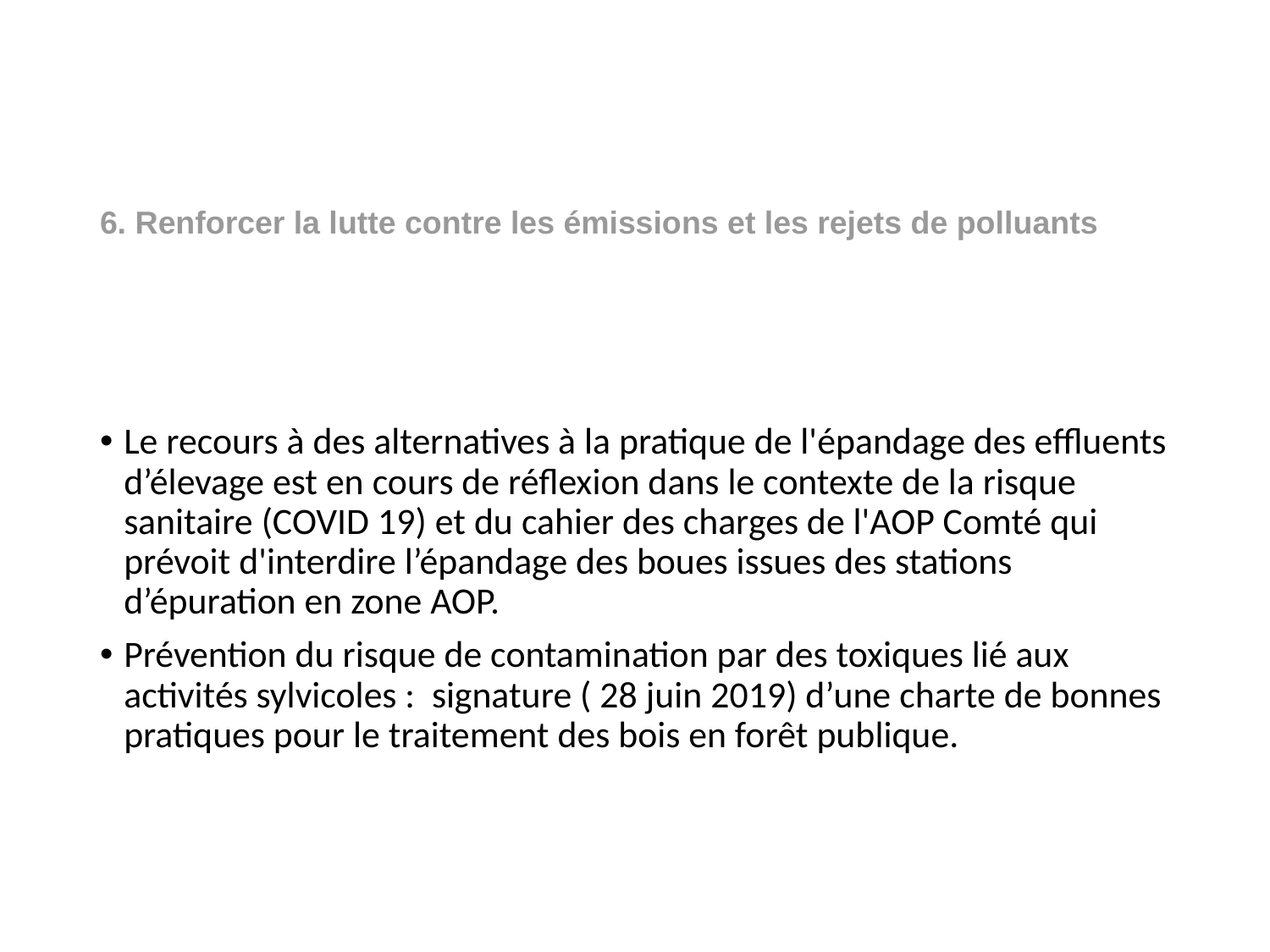

# 6. Renforcer la lutte contre les émissions et les rejets de polluants
Le recours à des alternatives à la pratique de l'épandage des effluents d’élevage est en cours de réflexion dans le contexte de la risque sanitaire (COVID 19) et du cahier des charges de l'AOP Comté qui prévoit d'interdire l’épandage des boues issues des stations d’épuration en zone AOP.
Prévention du risque de contamination par des toxiques lié aux activités sylvicoles :  signature ( 28 juin 2019) d’une charte de bonnes pratiques pour le traitement des bois en forêt publique.